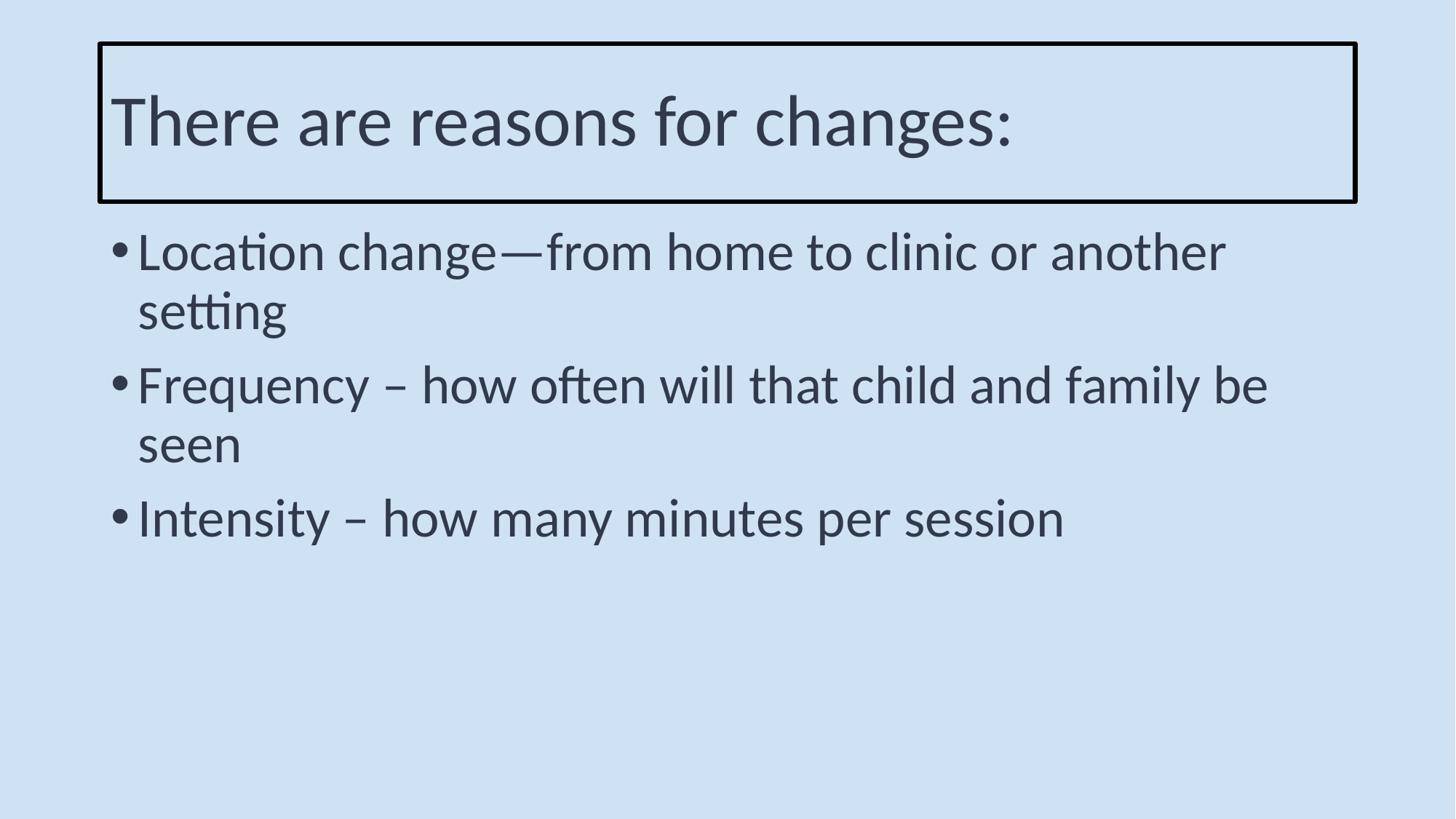

# There are reasons for changes:
Location change—from home to clinic or another setting
Frequency – how often will that child and family be seen
Intensity – how many minutes per session